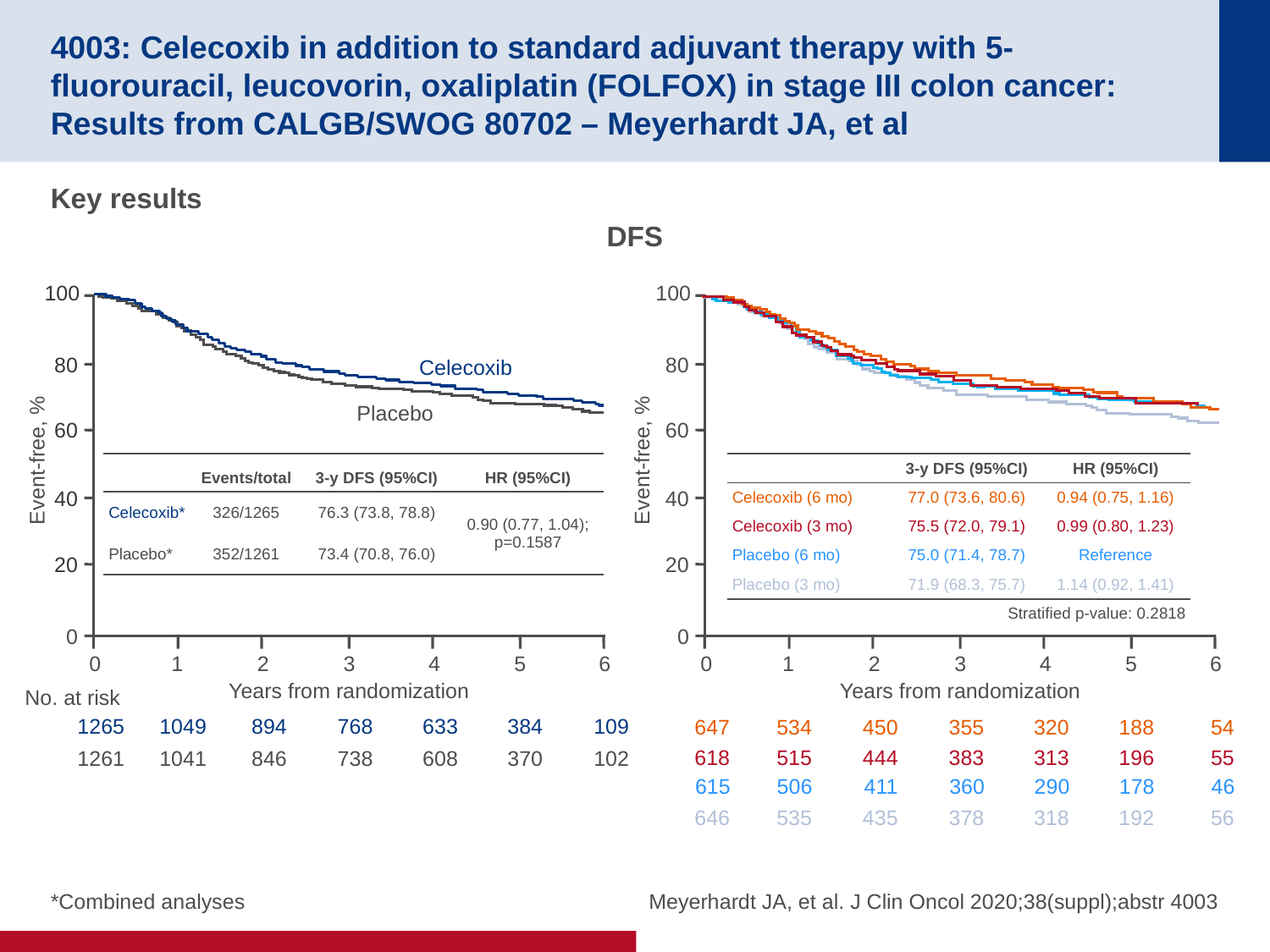

# 4003: Celecoxib in addition to standard adjuvant therapy with 5-fluorouracil, leucovorin, oxaliplatin (FOLFOX) in stage III colon cancer: Results from CALGB/SWOG 80702 – Meyerhardt JA, et al
Key results

DFS
100

80

60

40

20

0

0
1
2
3
4
5
6
Years from randomization
1265
1049
894
768
633
384
109
1261
1041
846
738
608
370
102

Celecoxib
Placebo
100

80

60

Event-free, %
Event-free, %
|  | Events/total | 3-y DFS (95%CI) | HR (95%CI) |
| --- | --- | --- | --- |
| Celecoxib\* | 326/1265 | 76.3 (73.8, 78.8) | 0.90 (0.77, 1.04); p=0.1587 |
| Placebo\* | 352/1261 | 73.4 (70.8, 76.0) |  |
|  | 3-y DFS (95%CI) | HR (95%CI) |
| --- | --- | --- |
| Celecoxib (6 mo) | 77.0 (73.6, 80.6) | 0.94 (0.75, 1.16) |
| Celecoxib (3 mo) | 75.5 (72.0, 79.1) | 0.99 (0.80, 1.23) |
| Placebo (6 mo) | 75.0 (71.4, 78.7) | Reference |
| Placebo (3 mo) | 71.9 (68.3, 75.7) | 1.14 (0.92, 1.41) |
40

20

Stratified p-value: 0.2818
0

0
1
2
3
4
5
6
Years from randomization
No. at risk
647
534
450
355
320
188
54
618
515
444
383
313
196
55
615
506
411
360
290
178
46
646
535
435
378
318
192
56
*Combined analyses
Meyerhardt JA, et al. J Clin Oncol 2020;38(suppl);abstr 4003